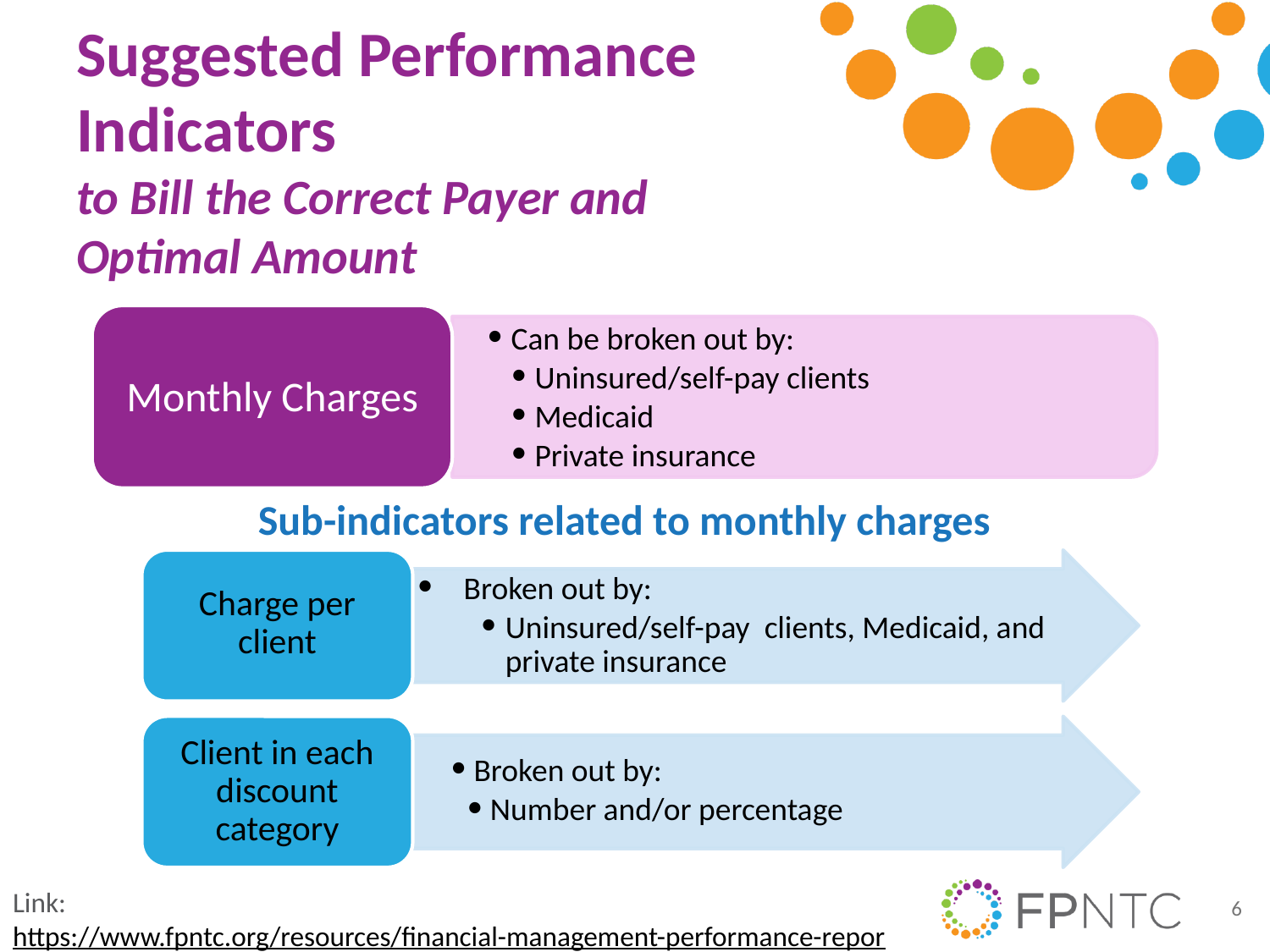

# Suggested Performance Indicators to Bill the Correct Payer and Optimal Amount
Can be broken out by:
Uninsured/self-pay clients
Medicaid
Private insurance
Monthly Charges
Sub-indicators related to monthly charges
 Broken out by:
Uninsured/self-pay  clients, Medicaid, and private insurance
Charge per client
Client in each discount category
 Broken out by:
 Number and/or percentage
Link: https://www.fpntc.org/resources/financial-management-performance-report-and-improvement-plan
6